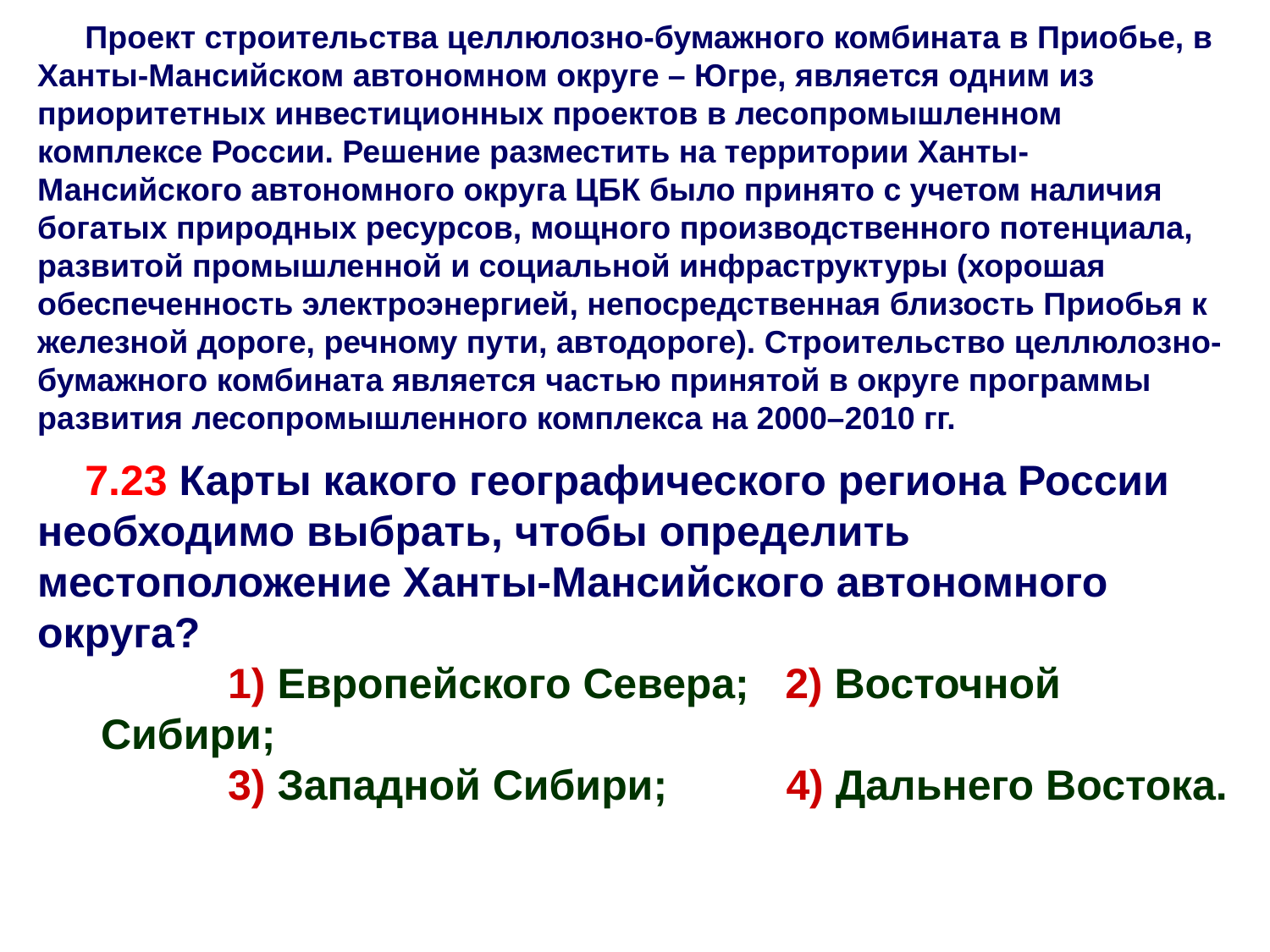

Проект строительства целлюлозно-бумажного комбината в Приобье, в Ханты-Мансийском автономном округе – Югре, является одним из приоритетных инвестиционных проектов в лесопромышленном комплексе России. Решение разместить на территории Ханты-Мансийского автономного округа ЦБК было принято с учетом наличия богатых природных ресурсов, мощного производственного потенциала, развитой промышленной и социальной инфраструктуры (хорошая обеспеченность электроэнергией, непосредственная близость Приобья к железной дороге, речному пути, автодороге). Строительство целлюлозно-бумажного комбината является частью принятой в округе программы развития лесопромышленного комплекса на 2000–2010 гг.

7.23 Карты какого географического региона России необходимо выбрать, чтобы определить местоположение Ханты-Мансийского автономного округа?
	1) Европейского Севера;   2) Восточной Сибири;
	3) Западной Сибири;          4) Дальнего Востока.
3